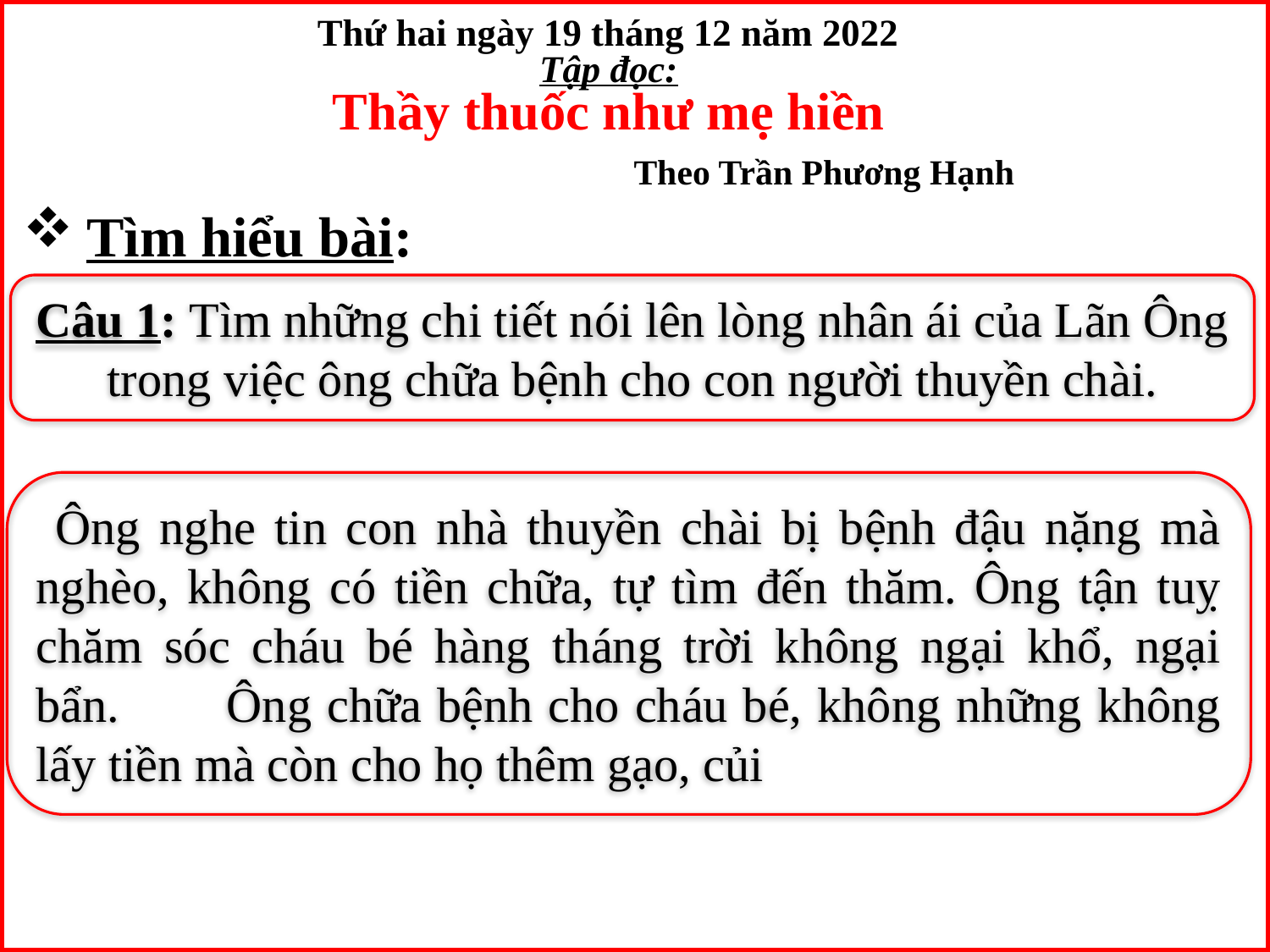

Thứ hai ngày 19 tháng 12 năm 2022
Tập đọc:
Thầy thuốc như mẹ hiền
Theo Trần Phương Hạnh
Tìm hiểu bài:
Câu 1: Tìm những chi tiết nói lên lòng nhân ái của Lãn Ông trong việc ông chữa bệnh cho con người thuyền chài.
 Ông nghe tin con nhà thuyền chài bị bệnh đậu nặng mà nghèo, không có tiền chữa, tự tìm đến thăm. Ông tận tuỵ chăm sóc cháu bé hàng tháng trời không ngại khổ, ngại bẩn.       Ông chữa bệnh cho cháu bé, không những không lấy tiền mà còn cho họ thêm gạo, củi